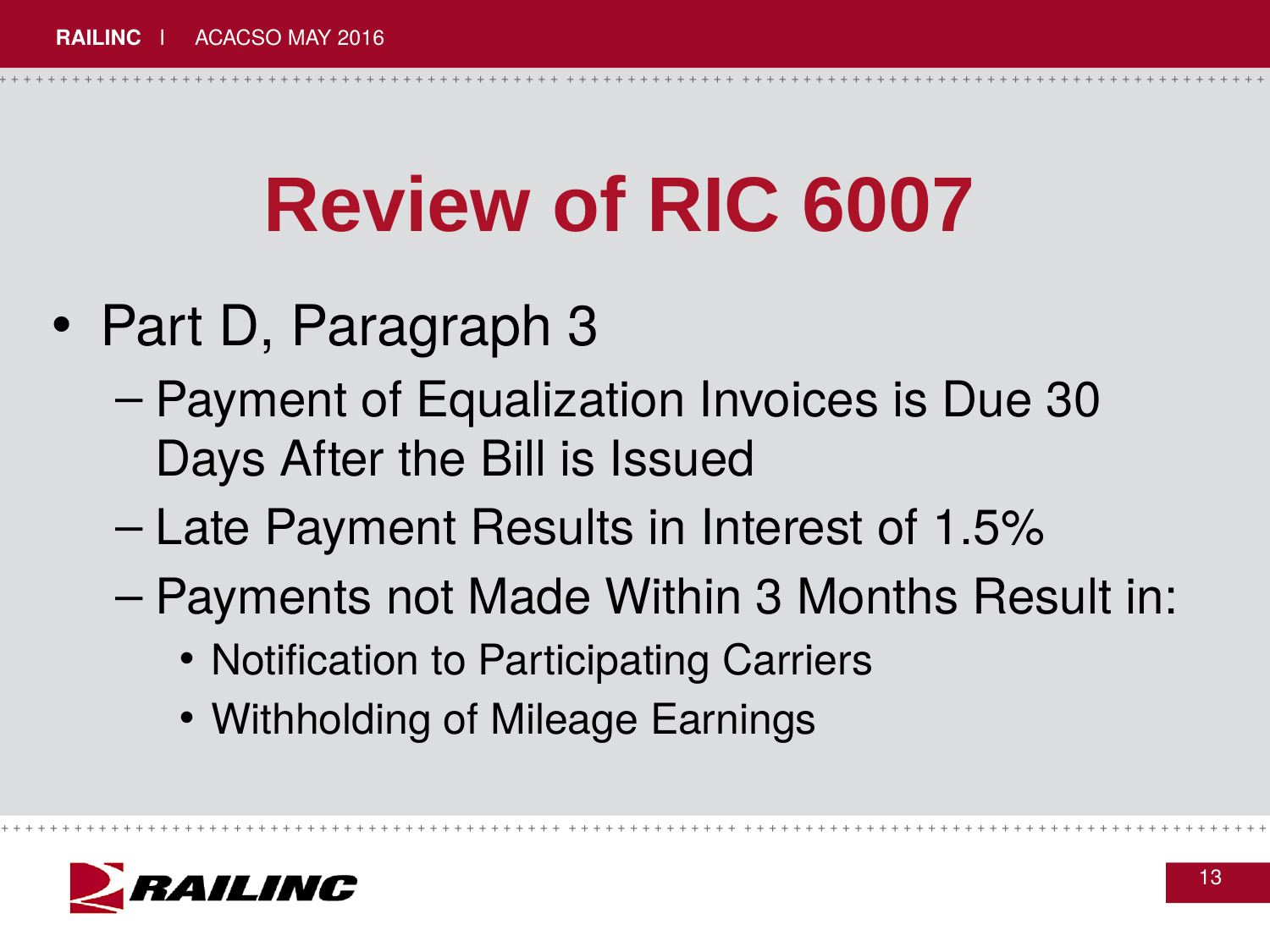

# Review of RIC 6007
Part D, Paragraph 3
Payment of Equalization Invoices is Due 30 Days After the Bill is Issued
Late Payment Results in Interest of 1.5%
Payments not Made Within 3 Months Result in:
Notification to Participating Carriers
Withholding of Mileage Earnings
13